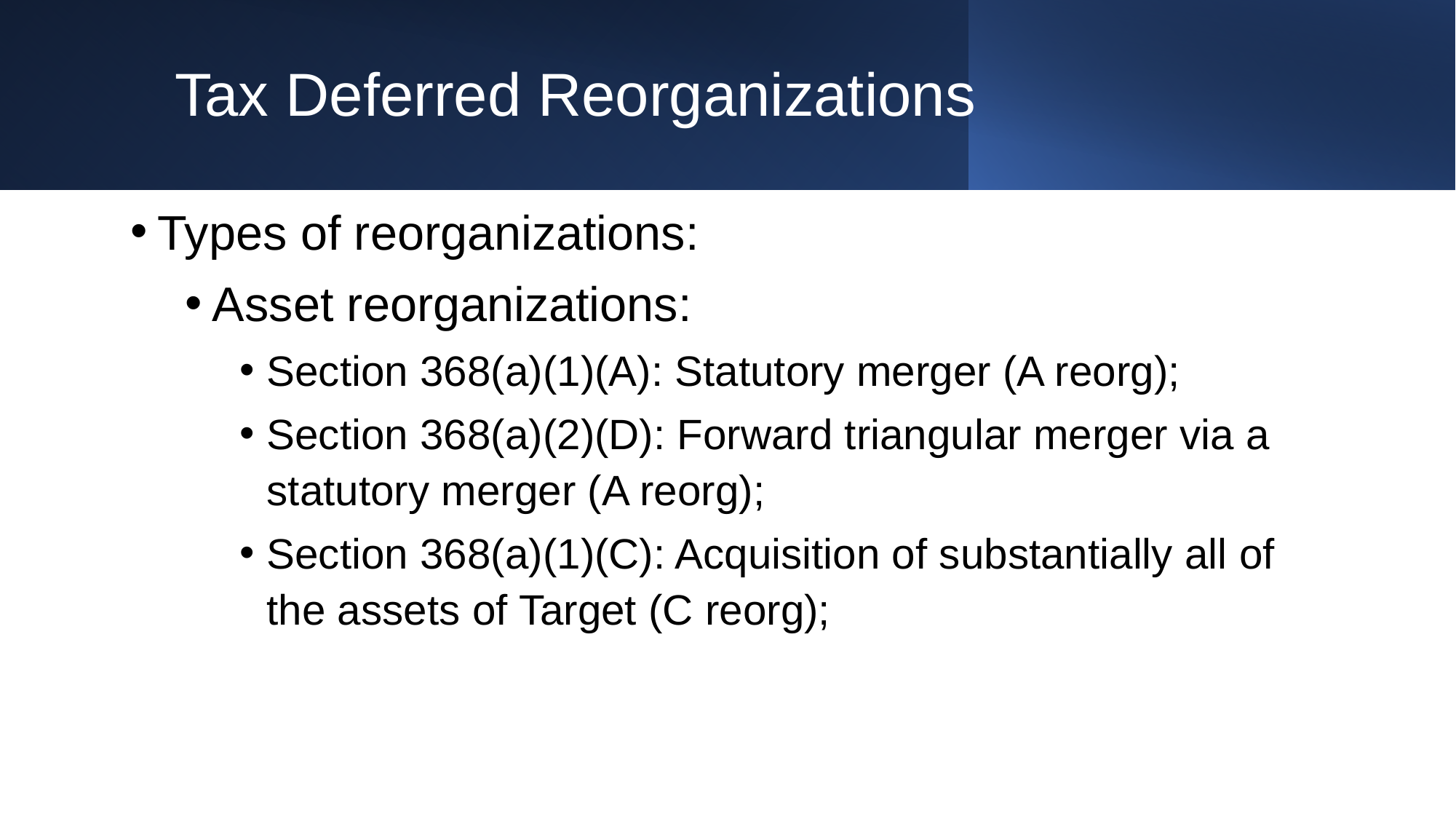

# Tax Deferred Reorganizations
Types of reorganizations:
Asset reorganizations:
Section 368(a)(1)(A): Statutory merger (A reorg);
Section 368(a)(2)(D): Forward triangular merger via a statutory merger (A reorg);
Section 368(a)(1)(C): Acquisition of substantially all of the assets of Target (C reorg);